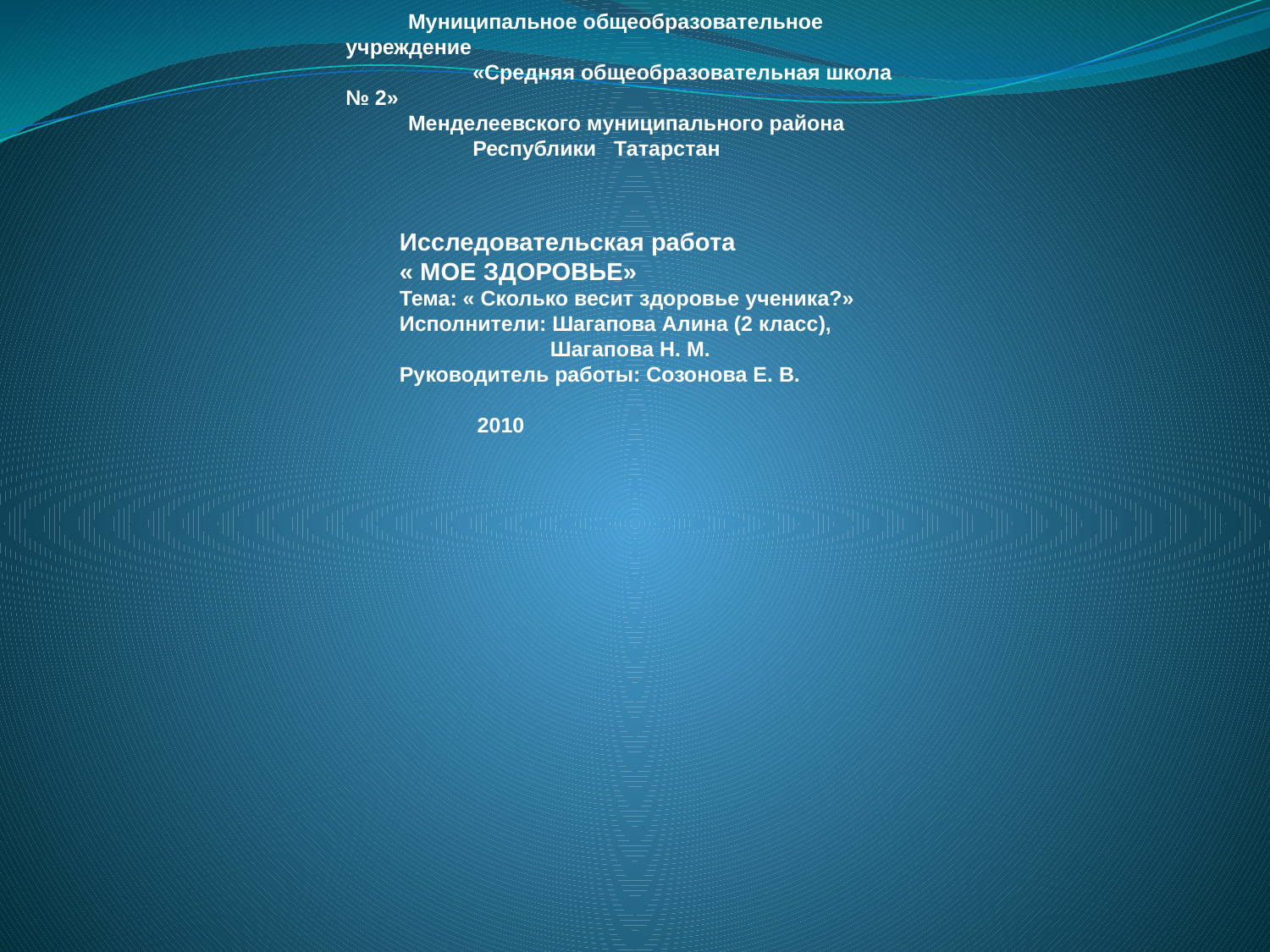

Муниципальное общеобразовательное учреждение
	«Средняя общеобразовательная школа № 2»
Менделеевского муниципального района
	Республики   Татарстан

Исследовательская работа
« МОЕ ЗДОРОВЬЕ»
Тема: « Сколько весит здоровье ученика?»
Исполнители: Шагапова Алина (2 класс),		    Шагапова Н. М.
Руководитель работы: Созонова Е. В.
					2010